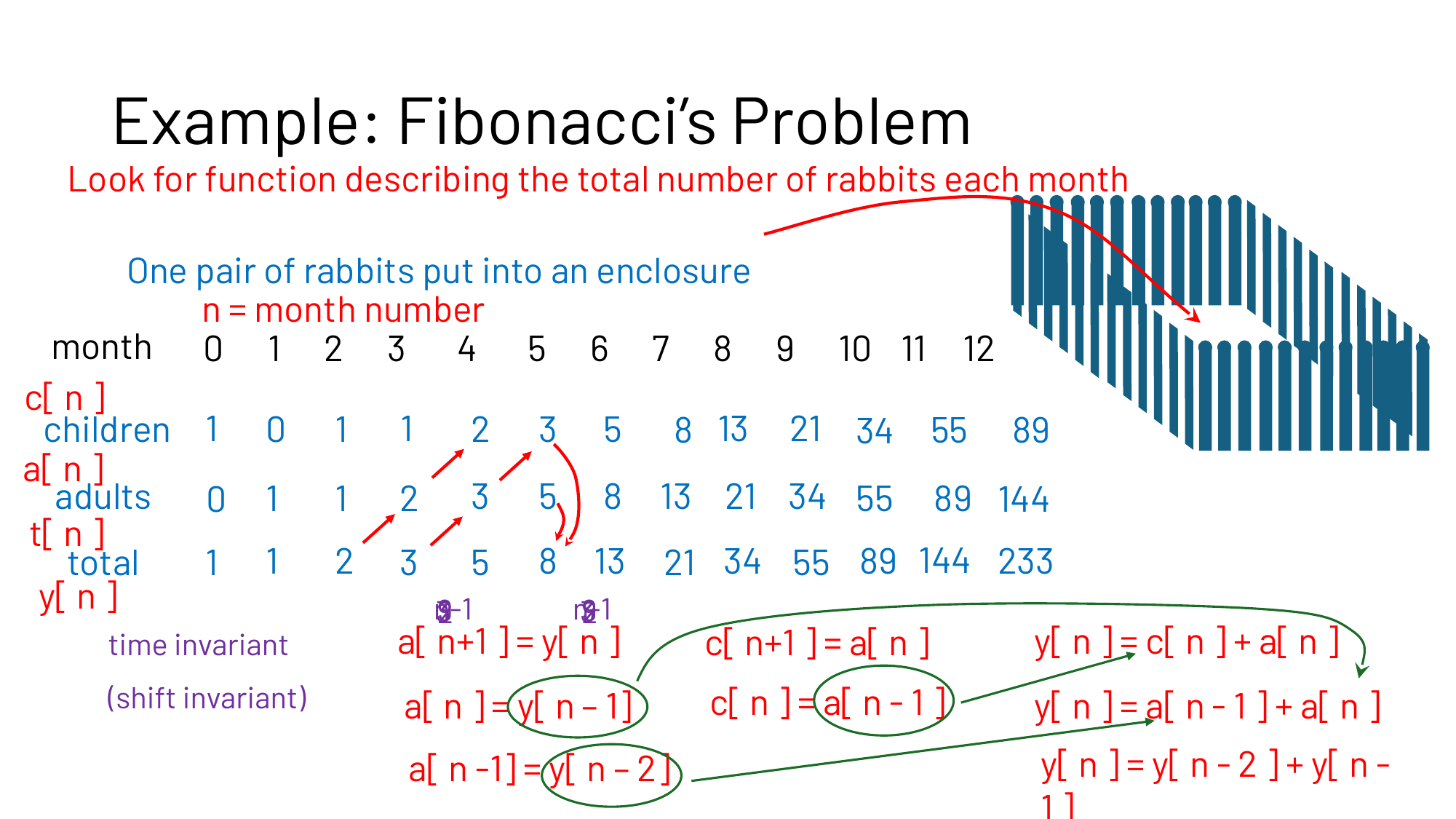

# Example: Fibonacci’s Problem
Look for function describing the total number of rabbits each month

One pair of rabbits put into an enclosure
n = month number
month
0      1      2      3       4       5      6      7      8      9      10    11     12
c[ n ]
1
1
13
21
children
0
1
2
3
5
89
8
55
34
a[ n ]

adults
5
8
13
21
34
3
1
1
2
55
89
0
144

t[ n ]
144
34
89
13
8
1
2
233
5
21
3
total
1
55
y[ n ]
n-1
n-1
9
9
3
3
2
2

y[ n ] = c[ n ] + a[ n ]
a[ n+1 ] = y[ n ]
c[ n+1 ] = a[ n ]
time invariant

(shift invariant)
c[ n ] = a[ n - 1 ]

y[ n ] = a[ n - 1 ] + a[ n ]
a[ n ] = y[ n – 1]
y[ n ] = y[ n - 2 ] + y[ n - 1 ]
a[ n -1] = y[ n – 2]